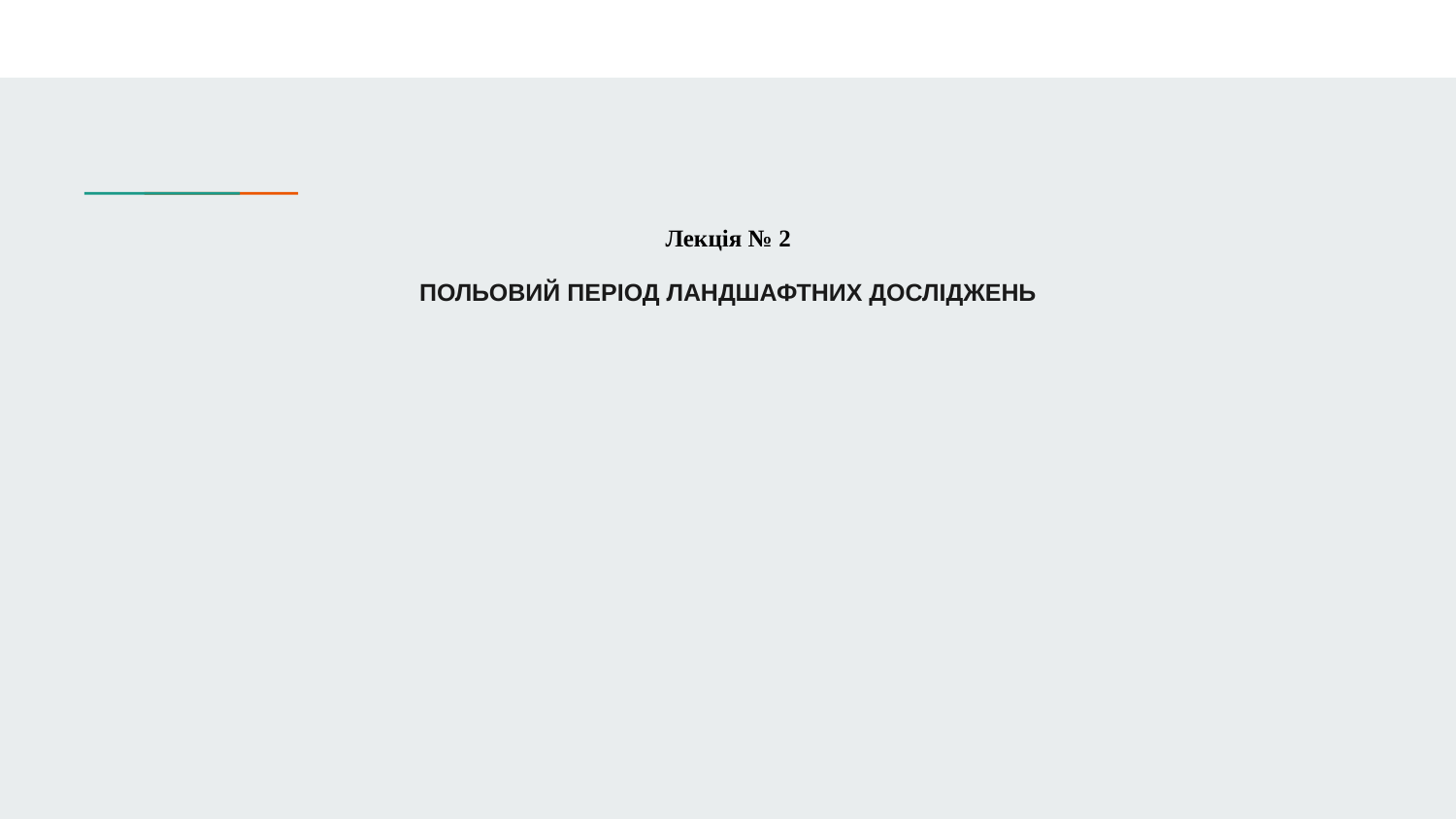

# Лекція № 2

ПОЛЬОВИЙ ПЕРІОД ЛАНДШАФТНИХ ДОСЛІДЖЕНЬ